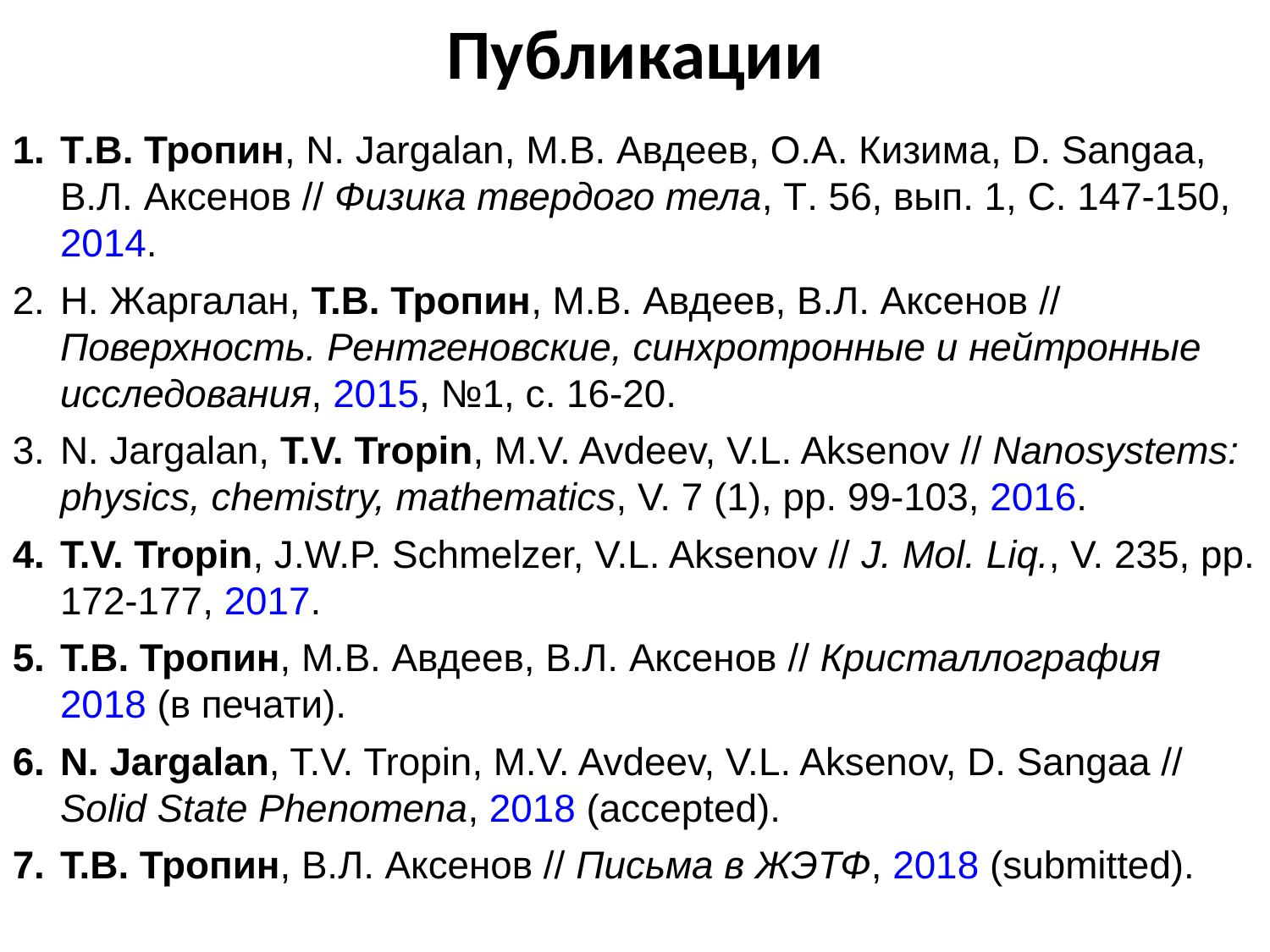

Публикации
Т.В. Тропин, N. Jargalan, М.В. Авдеев, О.А. Кизима, D. Sangaa, В.Л. Аксенов // Физика твердого тела, Т. 56, вып. 1, С. 147-150, 2014.
Н. Жаргалан, Т.В. Тропин, М.В. Авдеев, В.Л. Аксенов // Поверхность. Рентгеновские, синхротронные и нейтронные исследования, 2015, №1, с. 16-20.
N. Jargalan, T.V. Tropin, M.V. Avdeev, V.L. Aksenov // Nanosystems: physics, chemistry, mathematics, V. 7 (1), pp. 99-103, 2016.
T.V. Tropin, J.W.P. Schmelzer, V.L. Aksenov // J. Mol. Liq., V. 235, pp. 172-177, 2017.
Т.В. Тропин, М.В. Авдеев, В.Л. Аксенов // Кристаллография 2018 (в печати).
N. Jargalan, T.V. Tropin, M.V. Avdeev, V.L. Aksenov, D. Sangaa // Solid State Phenomena, 2018 (accepted).
Т.В. Тропин, В.Л. Аксенов // Письма в ЖЭТФ, 2018 (submitted).